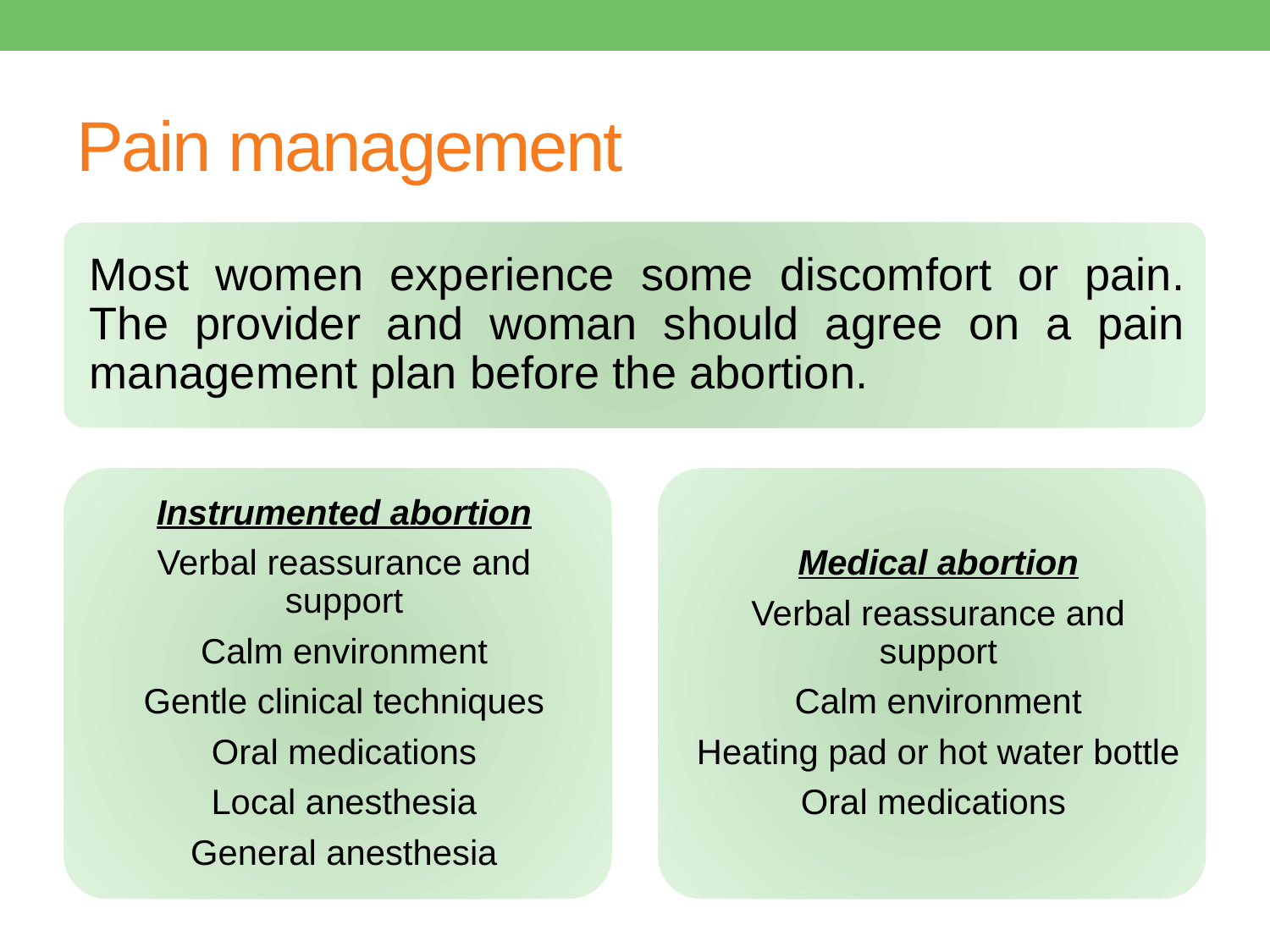

# Pain management
Most women experience some discomfort or pain. The provider and woman should agree on a pain management plan before the abortion.
Instrumented abortion
Verbal reassurance and support
Calm environment
Gentle clinical techniques
Oral medications
Local anesthesia
General anesthesia
Medical abortion
Verbal reassurance and support
Calm environment
Heating pad or hot water bottle
Oral medications